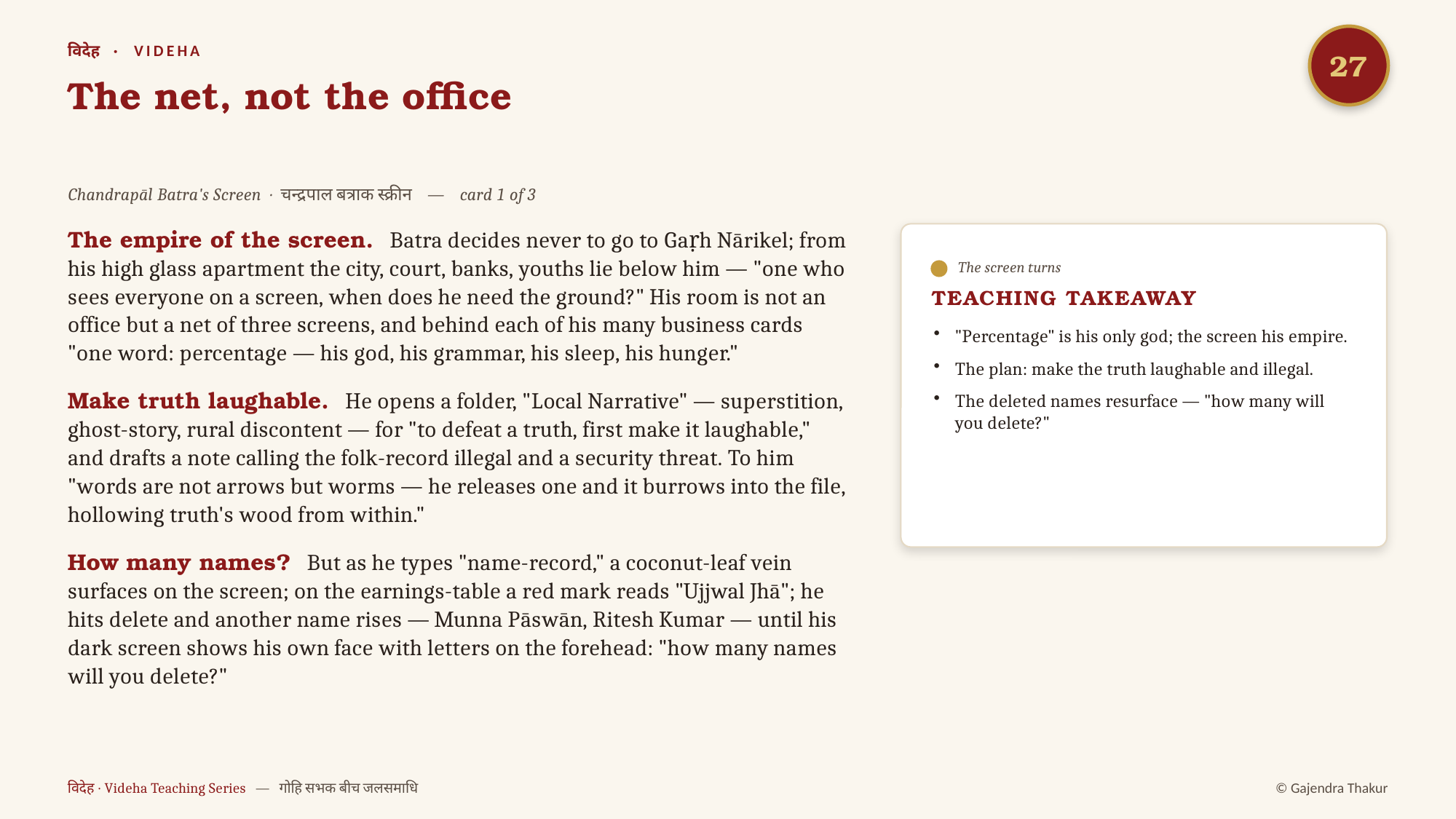

27
विदेह  ·  VIDEHA
The net, not the office
Chandrapāl Batra's Screen  ·  चन्द्रपाल बत्राक स्क्रीन    —    card 1 of 3
The empire of the screen.  Batra decides never to go to Gaṛh Nārikel; from his high glass apartment the city, court, banks, youths lie below him — "one who sees everyone on a screen, when does he need the ground?" His room is not an office but a net of three screens, and behind each of his many business cards "one word: percentage — his god, his grammar, his sleep, his hunger."
Make truth laughable.  He opens a folder, "Local Narrative" — superstition, ghost-story, rural discontent — for "to defeat a truth, first make it laughable," and drafts a note calling the folk-record illegal and a security threat. To him "words are not arrows but worms — he releases one and it burrows into the file, hollowing truth's wood from within."
How many names?  But as he types "name-record," a coconut-leaf vein surfaces on the screen; on the earnings-table a red mark reads "Ujjwal Jhā"; he hits delete and another name rises — Munna Pāswān, Ritesh Kumar — until his dark screen shows his own face with letters on the forehead: "how many names will you delete?"

The screen turns

TEACHING TAKEAWAY
"Percentage" is his only god; the screen his empire.
The plan: make the truth laughable and illegal.
The deleted names resurface — "how many will you delete?"
विदेह · Videha Teaching Series   —   गोहि सभक बीच जलसमाधि
© Gajendra Thakur